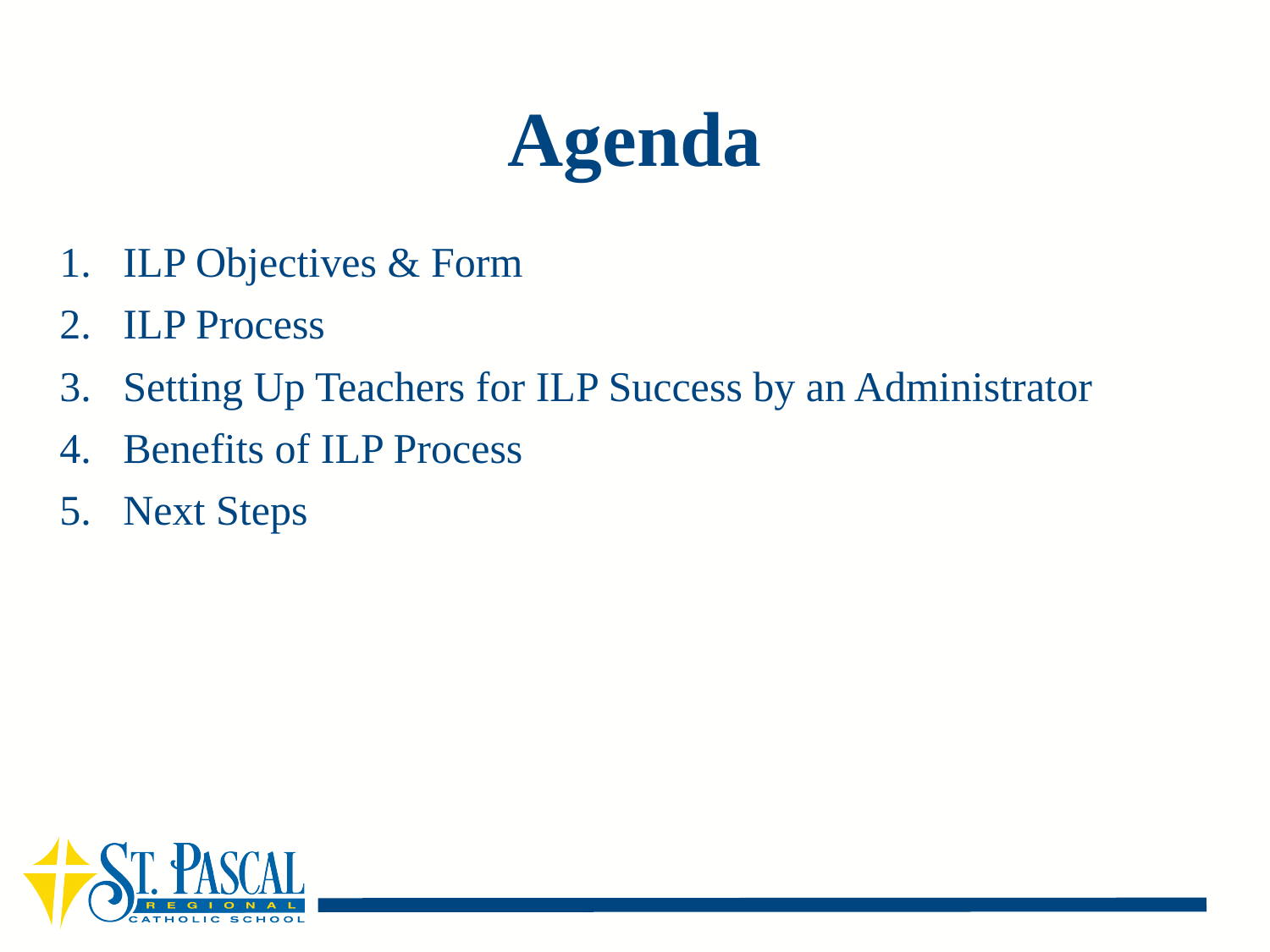

# Agenda
ILP Objectives & Form
ILP Process
Setting Up Teachers for ILP Success by an Administrator
Benefits of ILP Process
Next Steps